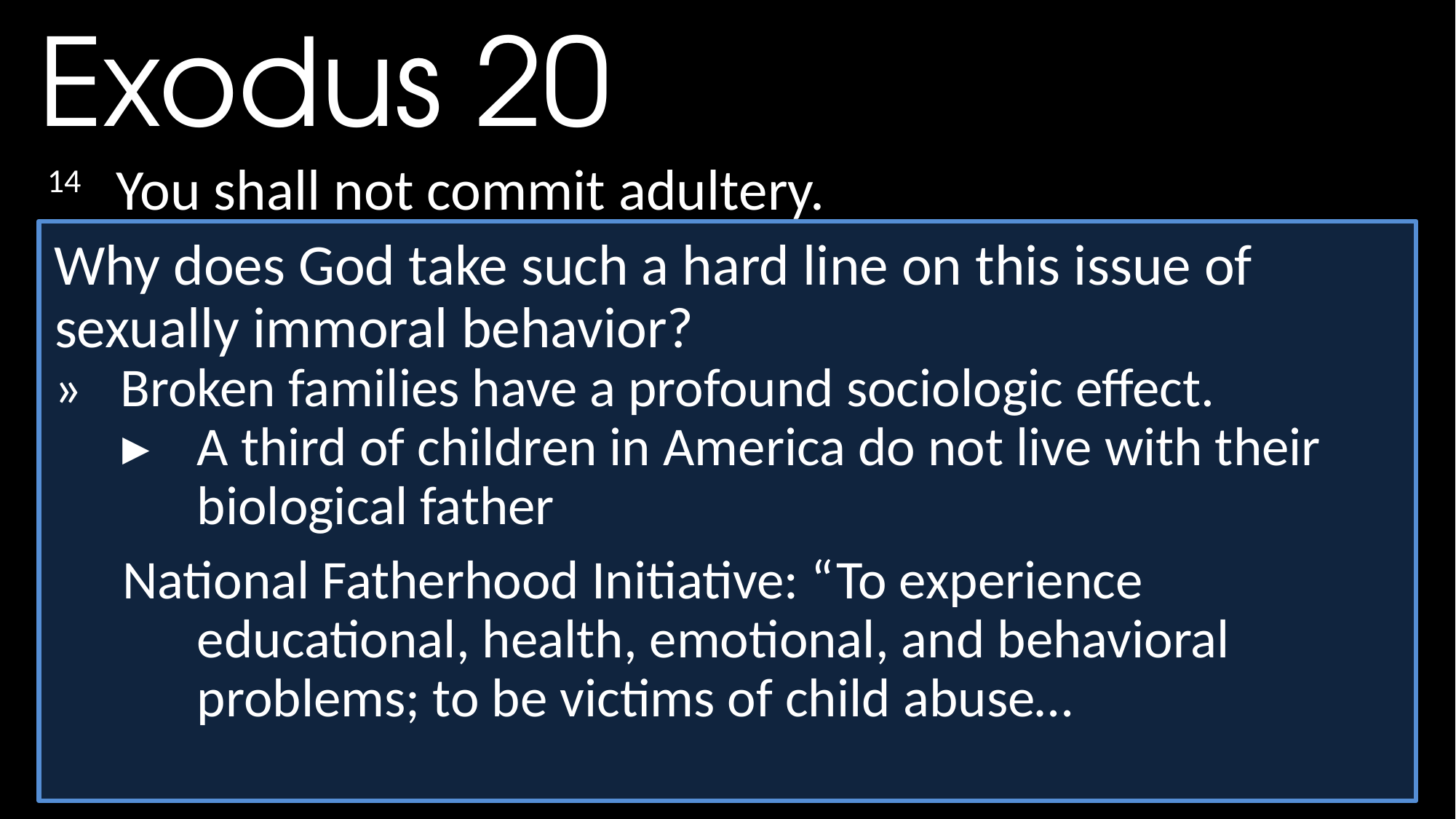

Exodus 20
14 	You shall not commit adultery.

Why does God take such a hard line on this issue of sexually immoral behavior?
»	Broken families have a profound sociologic effect.
▸	A third of children in America do not live with their biological father
National Fatherhood Initiative: “To experience educational, health, emotional, and behavioral problems; to be victims of child abuse…